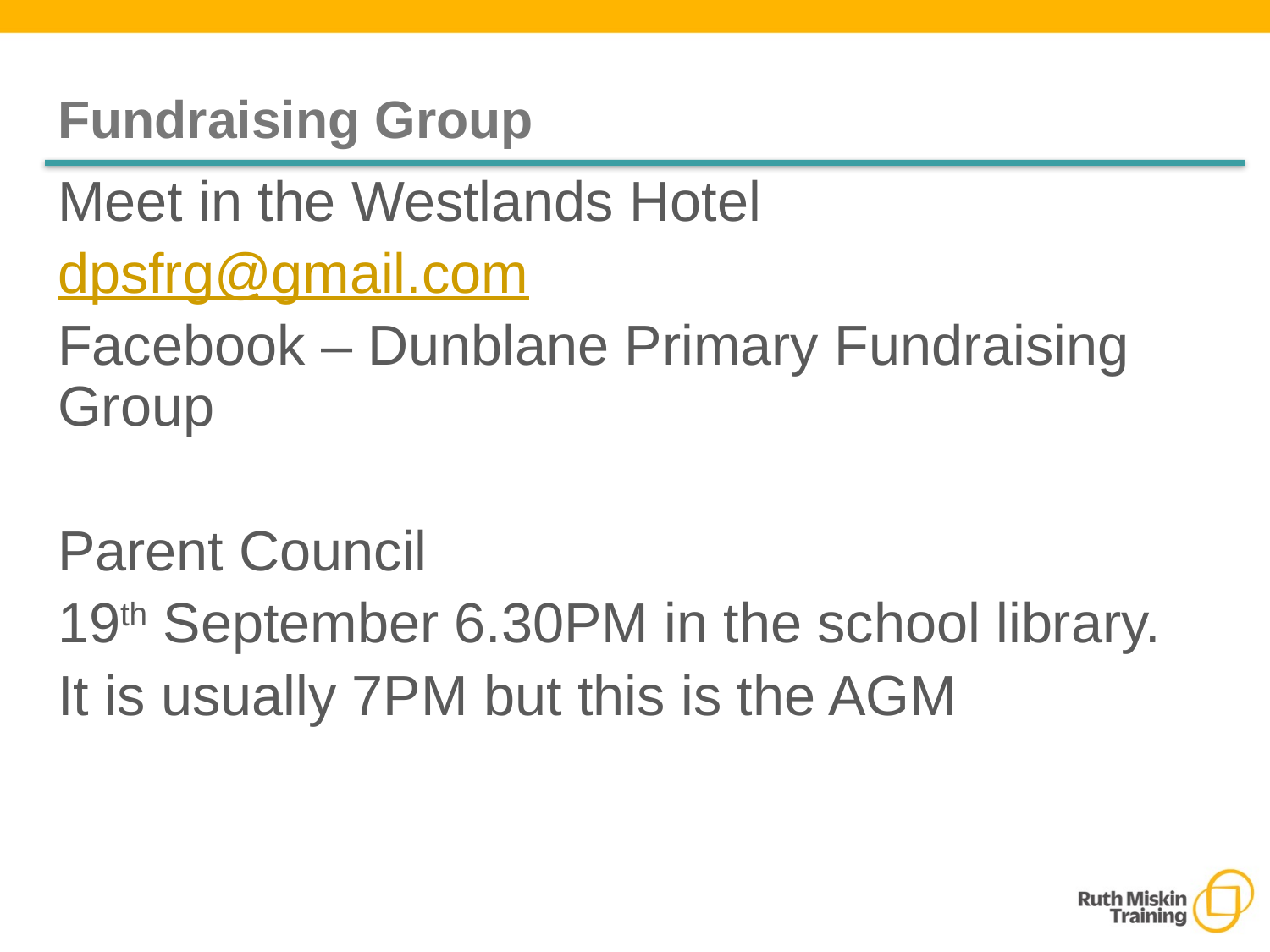

# Fundraising Group
Meet in the Westlands Hotel
dpsfrg@gmail.com
Facebook – Dunblane Primary Fundraising Group

Parent Council
19th September 6.30PM in the school library.
It is usually 7PM but this is the AGM